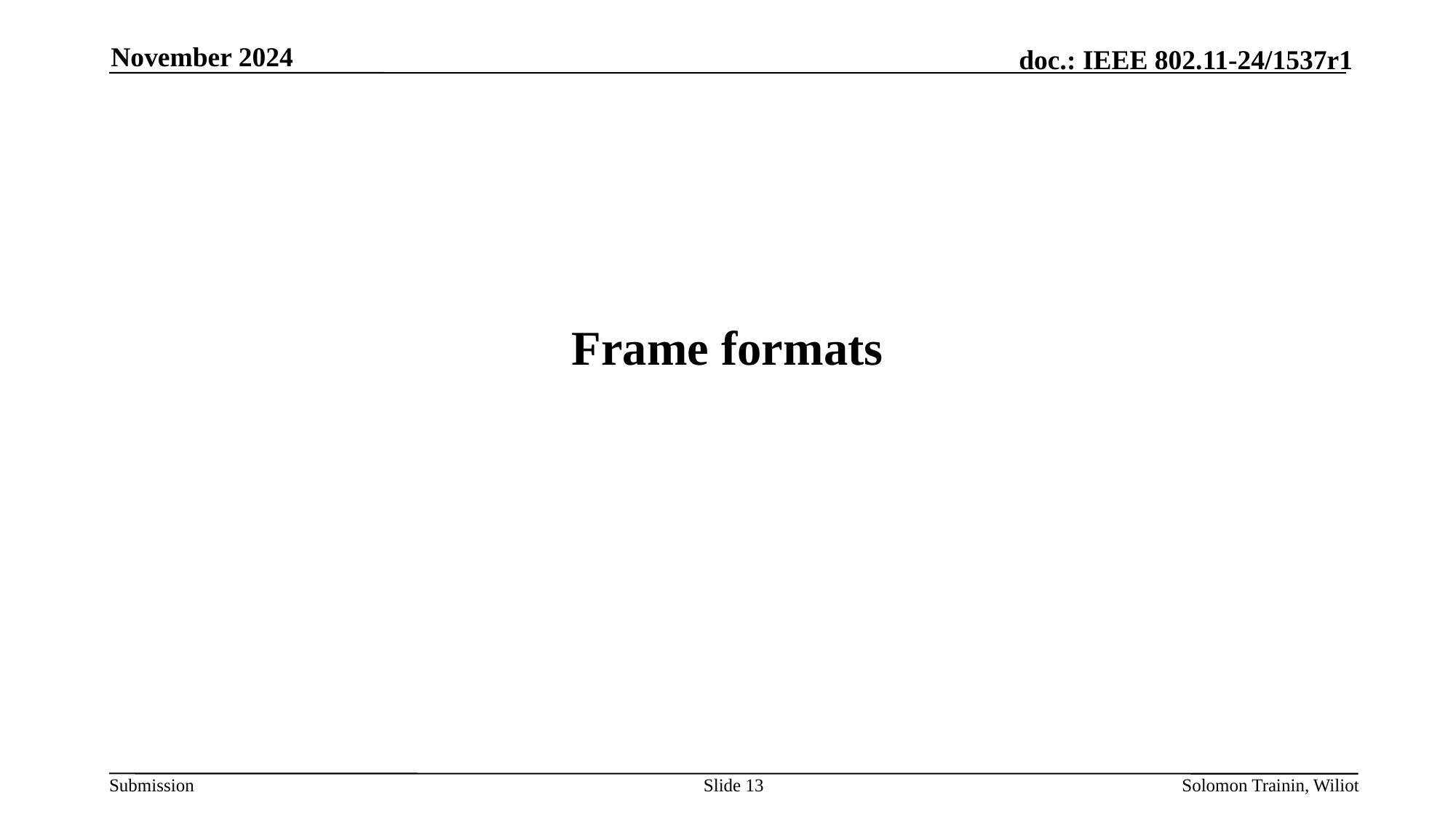

November 2024
# Frame formats
Slide 13
Solomon Trainin, Wiliot